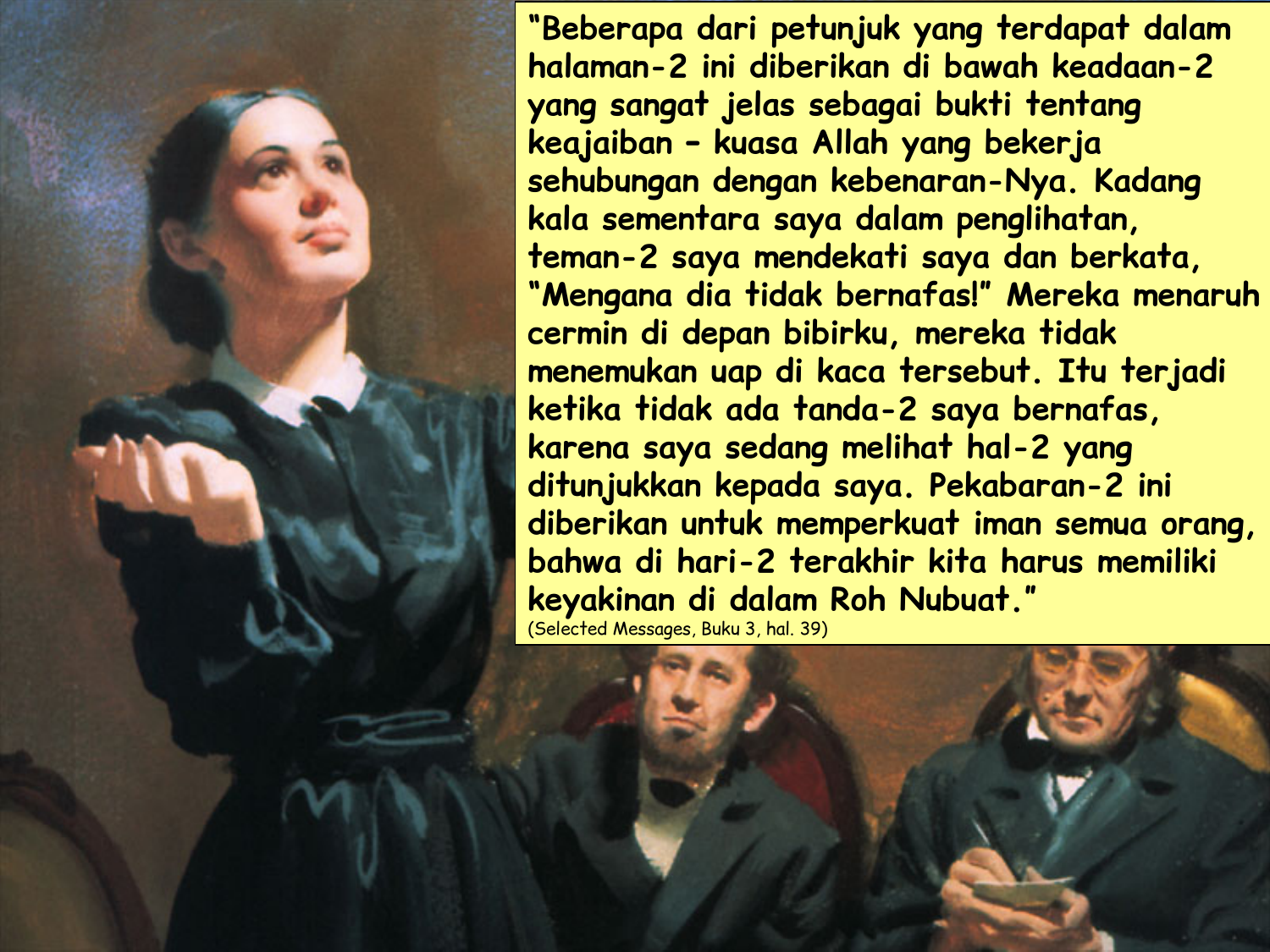

“Beberapa dari petunjuk yang terdapat dalam halaman-2 ini diberikan di bawah keadaan-2 yang sangat jelas sebagai bukti tentang keajaiban – kuasa Allah yang bekerja sehubungan dengan kebenaran-Nya. Kadang kala sementara saya dalam penglihatan, teman-2 saya mendekati saya dan berkata, “Mengana dia tidak bernafas!” Mereka menaruh cermin di depan bibirku, mereka tidak menemukan uap di kaca tersebut. Itu terjadi ketika tidak ada tanda-2 saya bernafas, karena saya sedang melihat hal-2 yang ditunjukkan kepada saya. Pekabaran-2 ini diberikan untuk memperkuat iman semua orang, bahwa di hari-2 terakhir kita harus memiliki keyakinan di dalam Roh Nubuat.”
(Selected Messages, Buku 3, hal. 39)